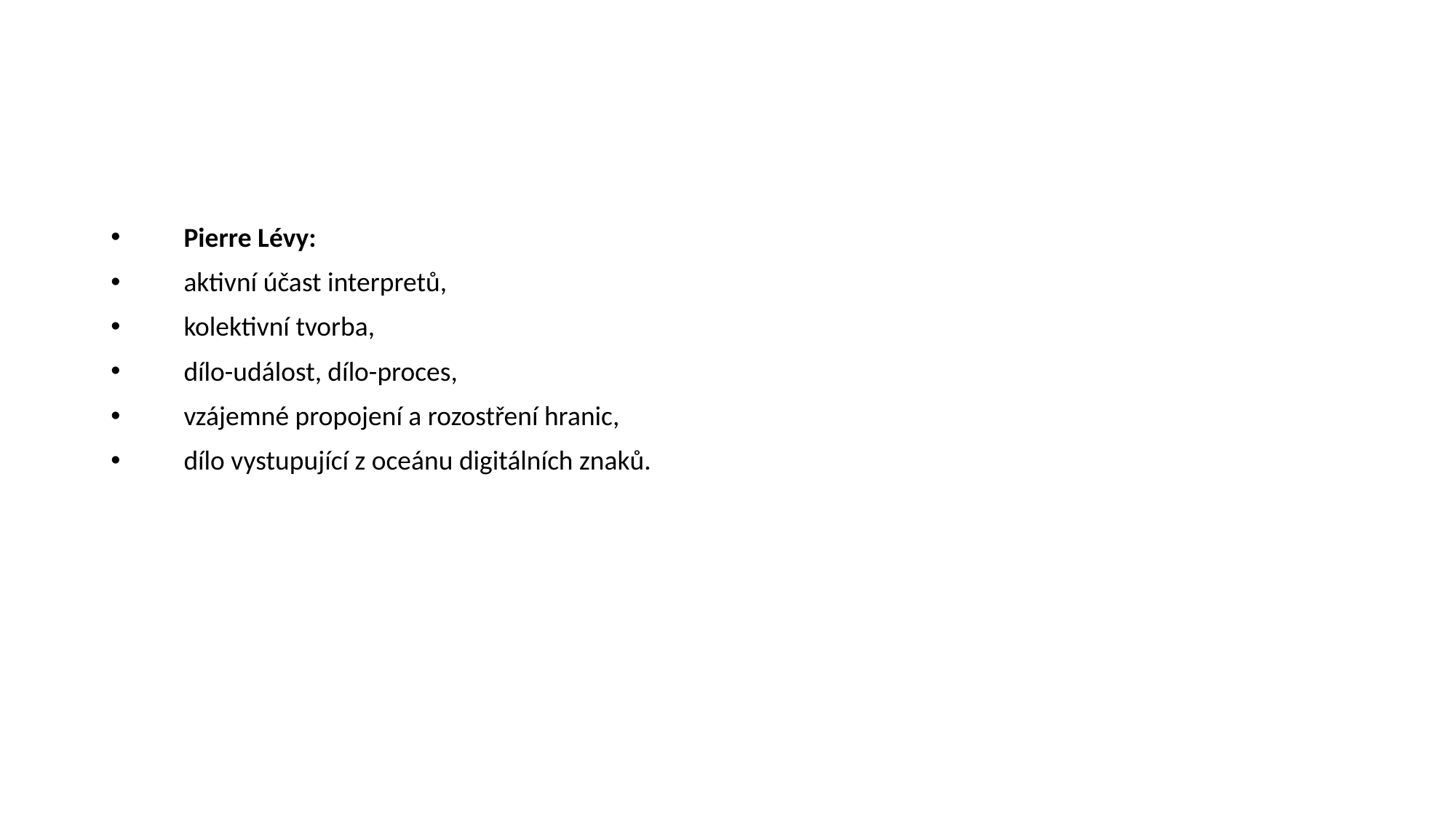

#
Pierre Lévy:
aktivní účast interpretů,
kolektivní tvorba,
dílo-událost, dílo-proces,
vzájemné propojení a rozostření hranic,
dílo vystupující z oceánu digitálních znaků.